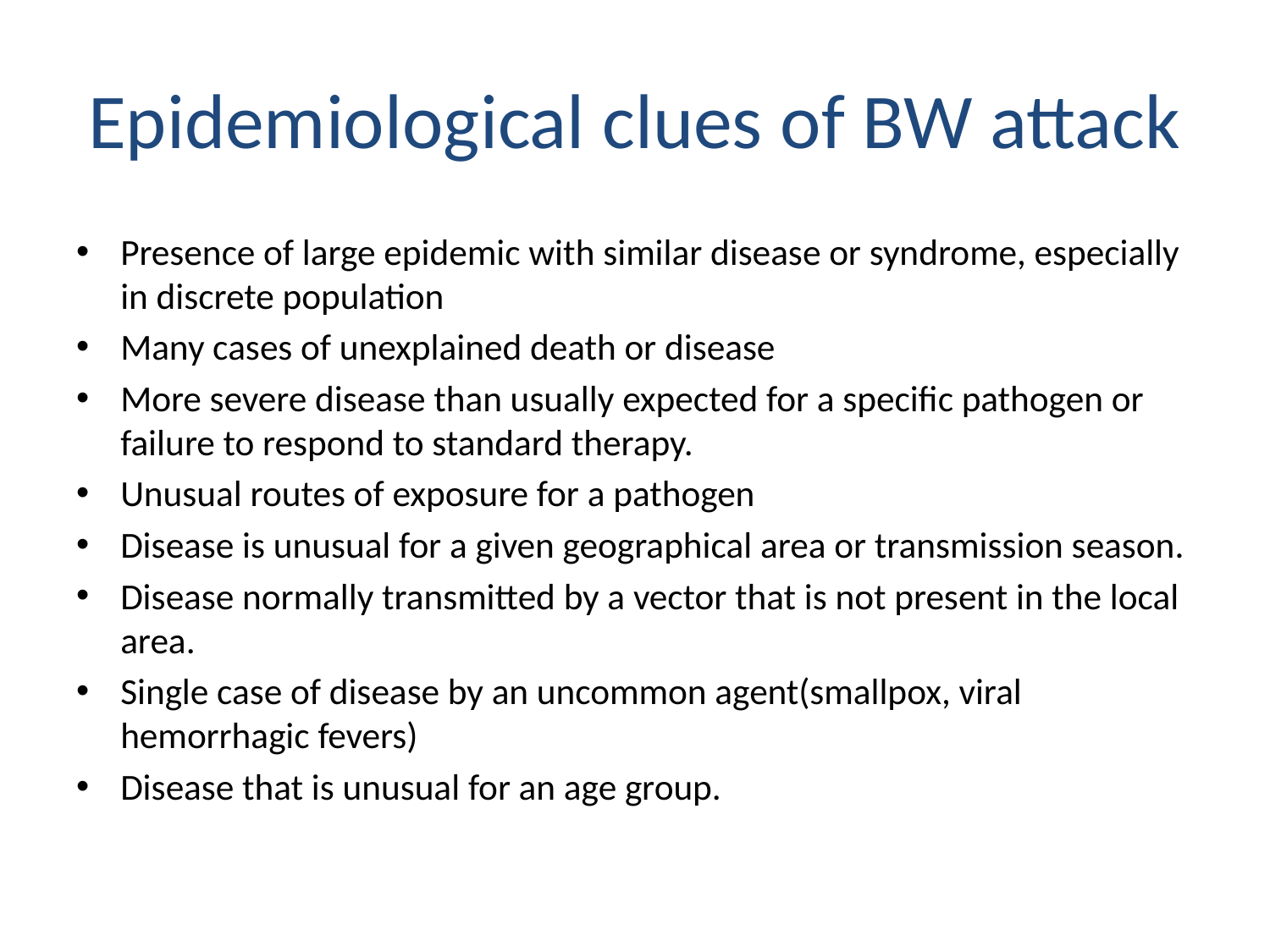

# Epidemiological clues of BW attack
Presence of large epidemic with similar disease or syndrome, especially in discrete population
Many cases of unexplained death or disease
More severe disease than usually expected for a specific pathogen or failure to respond to standard therapy.
Unusual routes of exposure for a pathogen
Disease is unusual for a given geographical area or transmission season.
Disease normally transmitted by a vector that is not present in the local area.
Single case of disease by an uncommon agent(smallpox, viral hemorrhagic fevers)
Disease that is unusual for an age group.